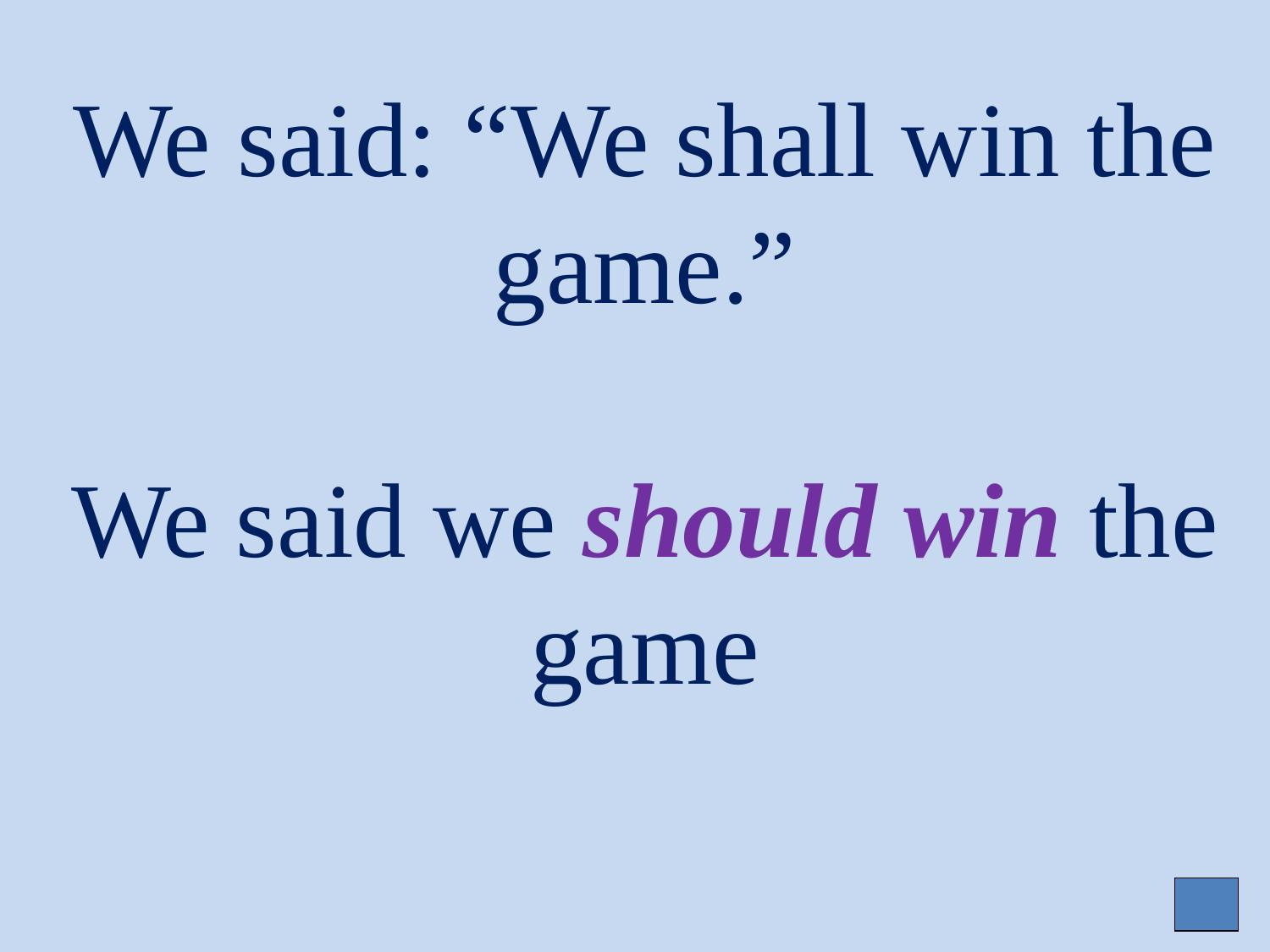

# We said: “We shall win the game.” We said we should win the game